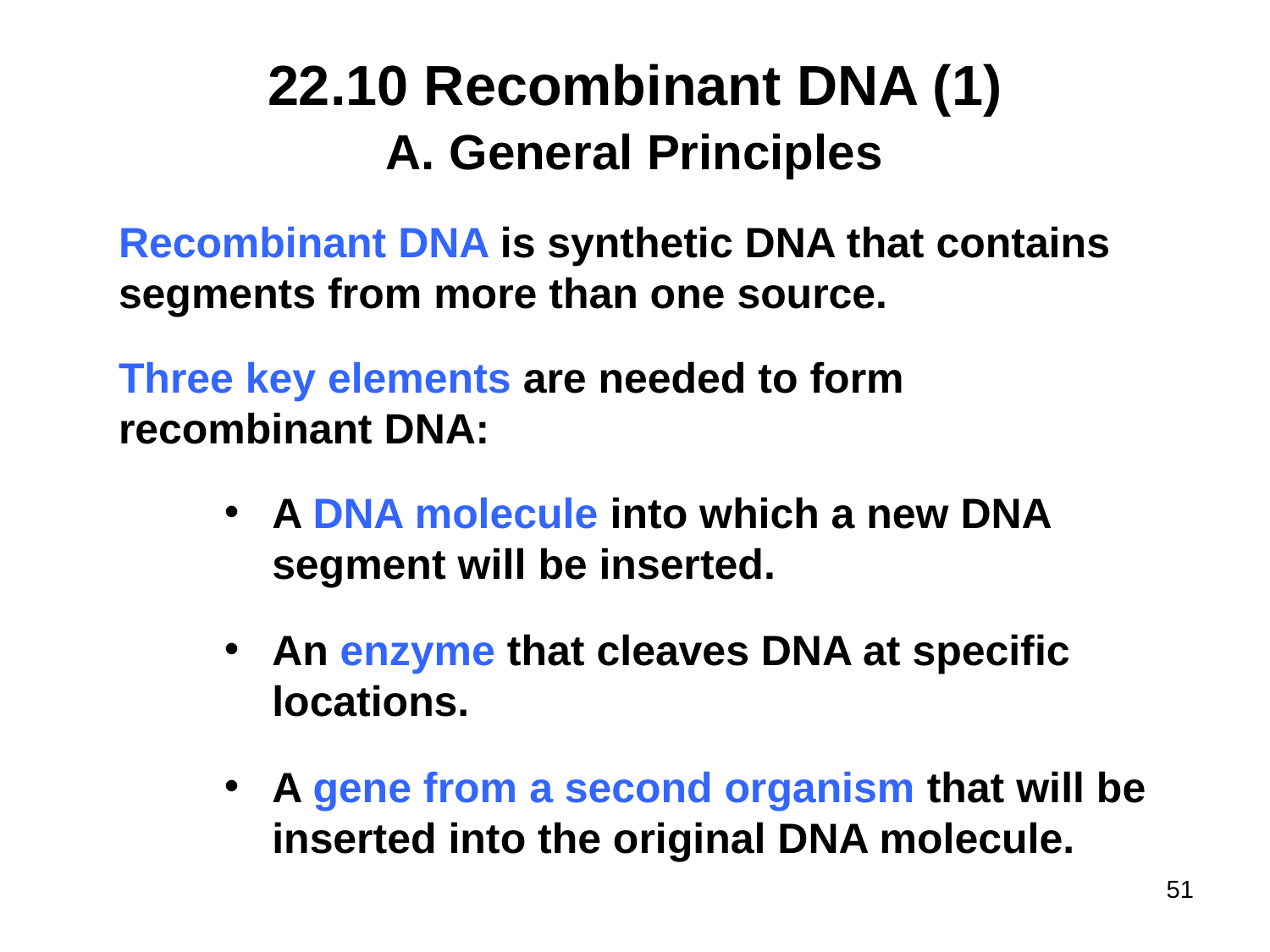

# 22.10 Recombinant DNA (1)
General Principles
Recombinant DNA is synthetic DNA that contains segments from more than one source.
Three key elements are needed to form recombinant DNA:
A DNA molecule into which a new DNA segment will be inserted.
An enzyme that cleaves DNA at specific locations.
A gene from a second organism that will be	inserted into the original DNA molecule.